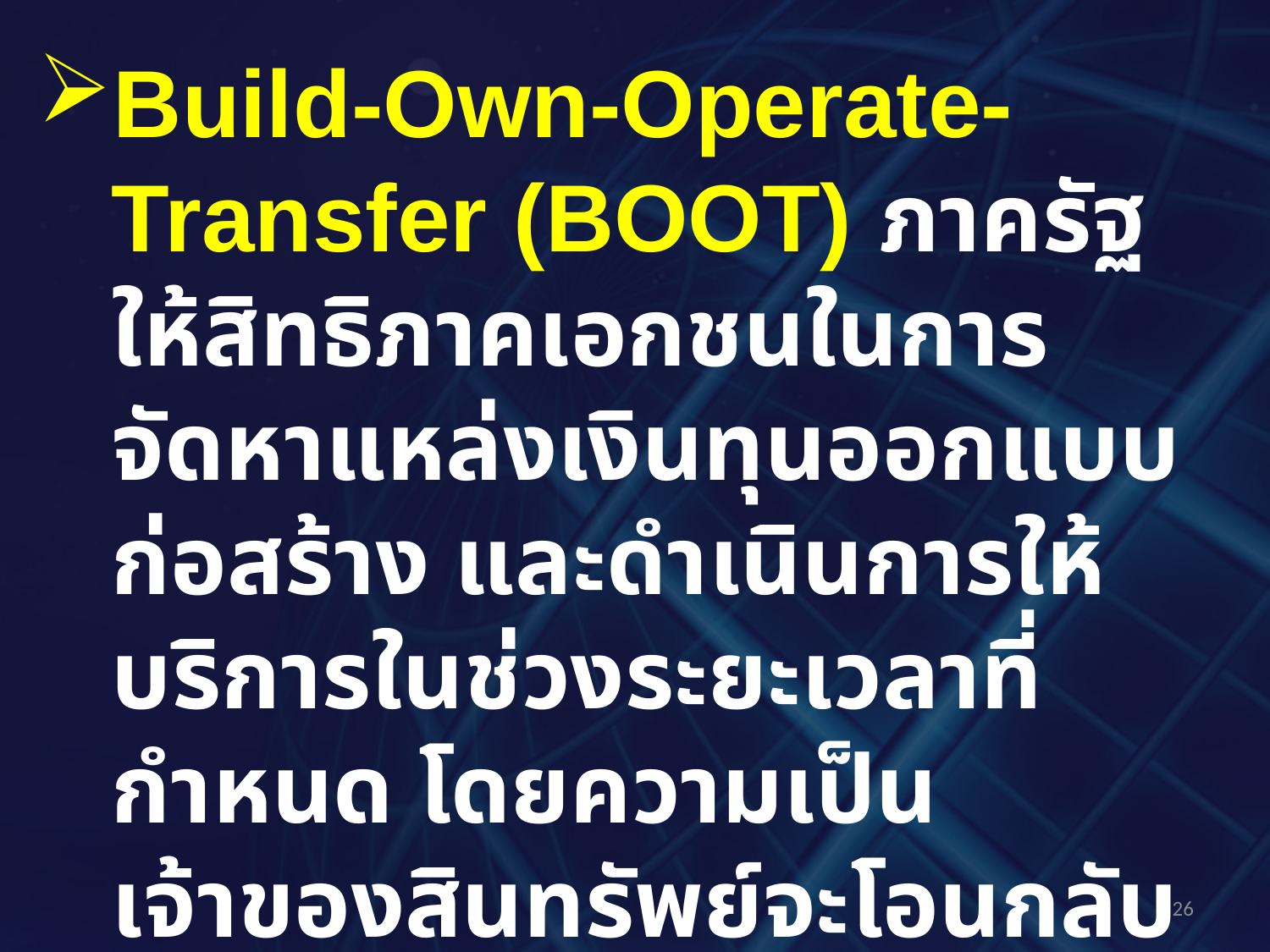

Build-Own-Operate-Transfer (BOOT) ภาครัฐให้สิทธิภาคเอกชนในการจัดหาแหล่งเงินทุนออกแบบ ก่อสร้าง และดำเนินการให้บริการในช่วงระยะเวลาที่กำหนด โดยความเป็นเจ้าของสินทรัพย์จะโอนกลับไปสู่ภาครัฐเมื่อสิ้นสุดระยะเวลาที่กำหนด
26